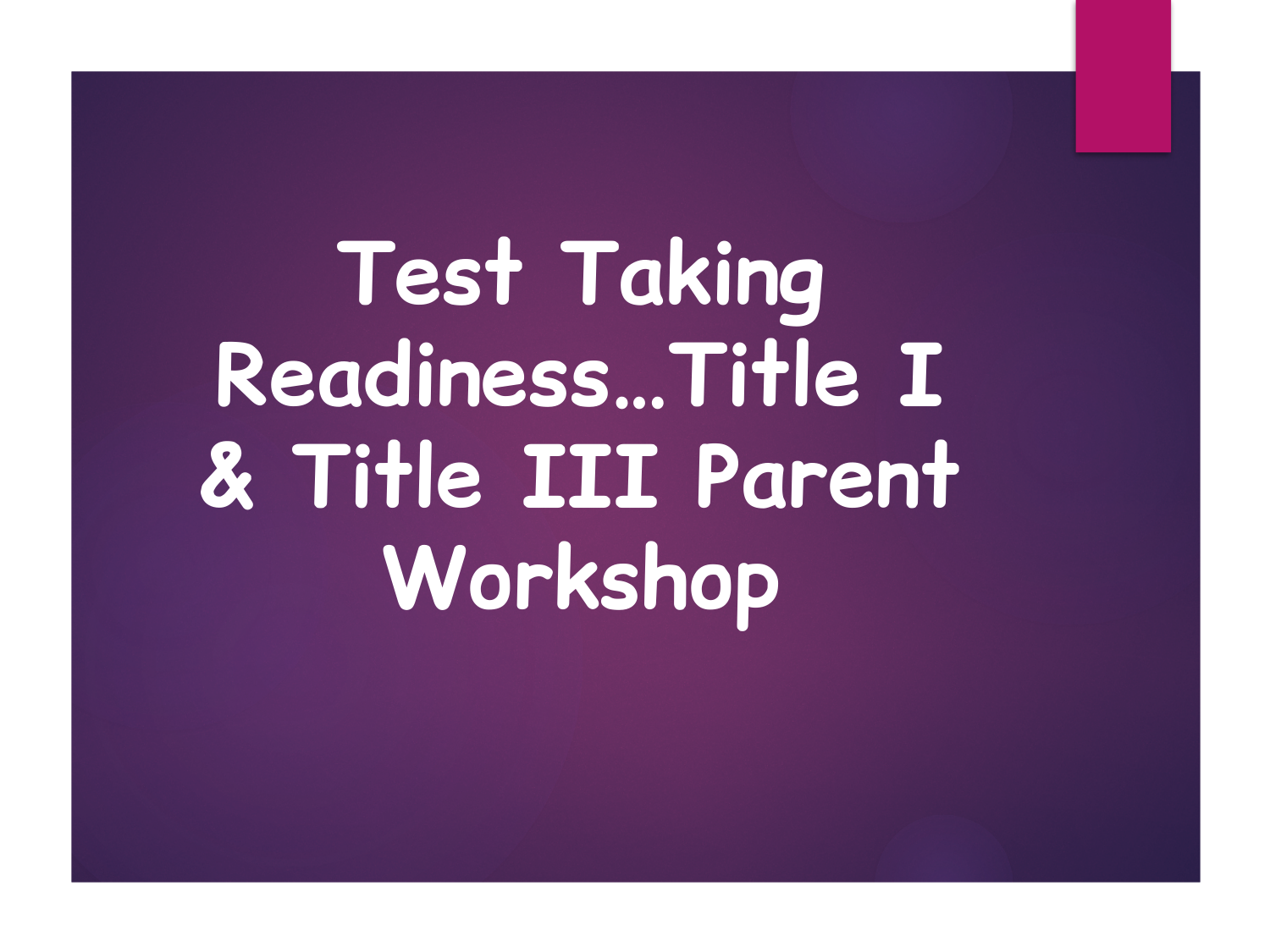

# Test Taking Readiness…Title I & Title III Parent Workshop